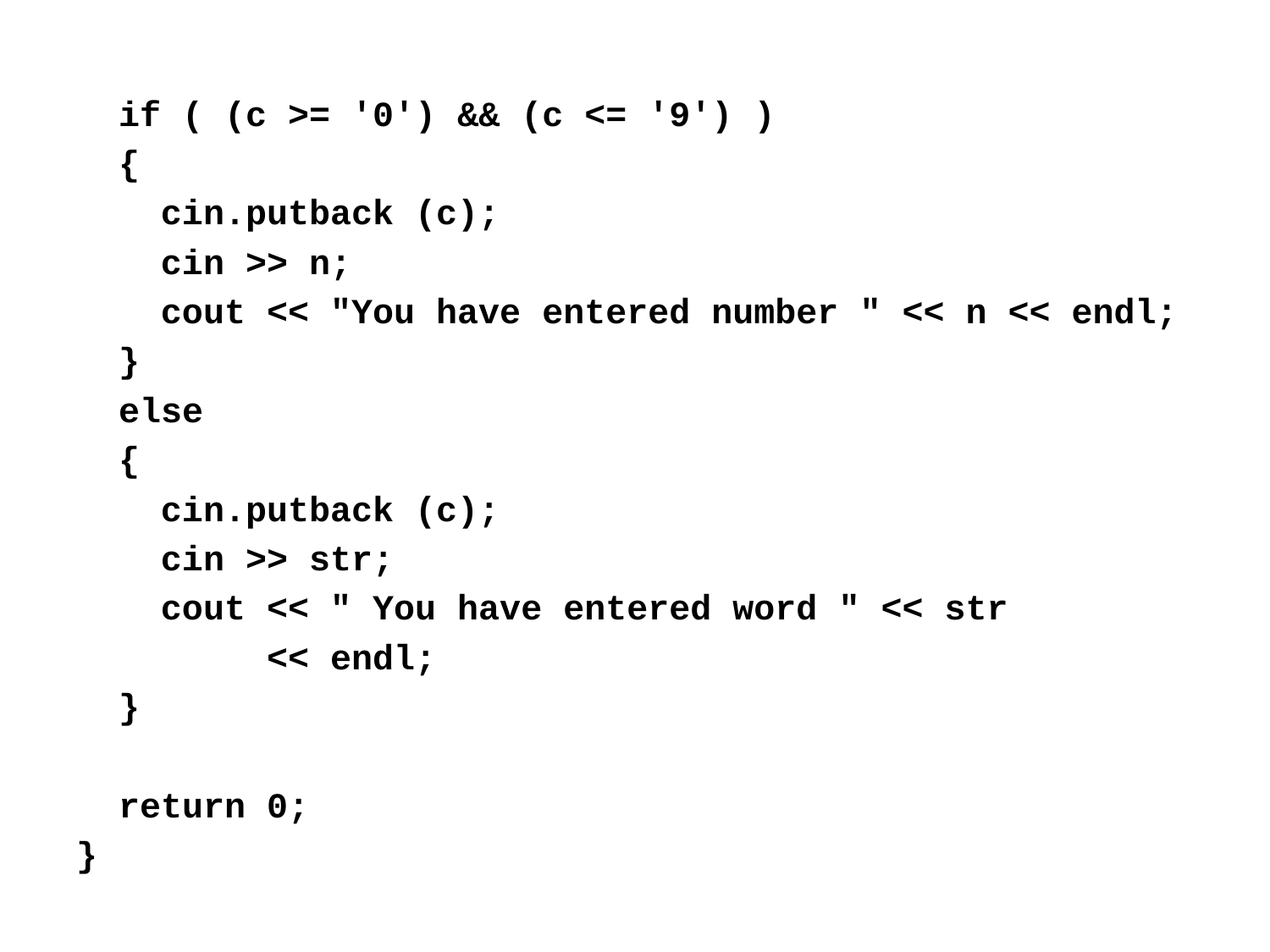

if ( (c >= '0') && (c <= '9') )
  {
    cin.putback (c);
    cin >> n;
    cout << "You have entered number " << n << endl;
  }
  else
  {
    cin.putback (c);
    cin >> str;
    cout << " You have entered word " << str
         << endl;
  }

  return 0;
}